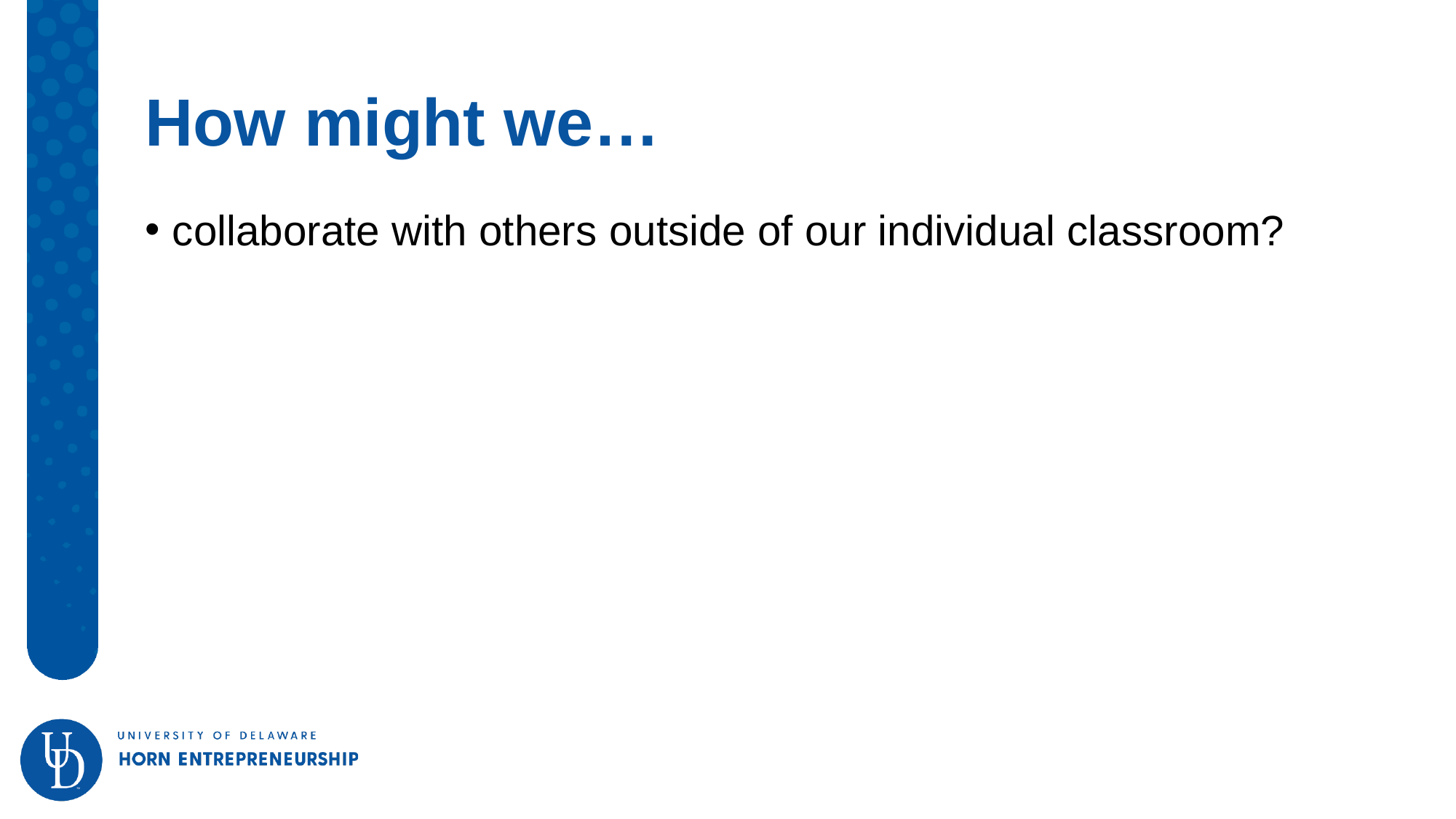

# How might we…
collaborate with others outside of our individual classroom?